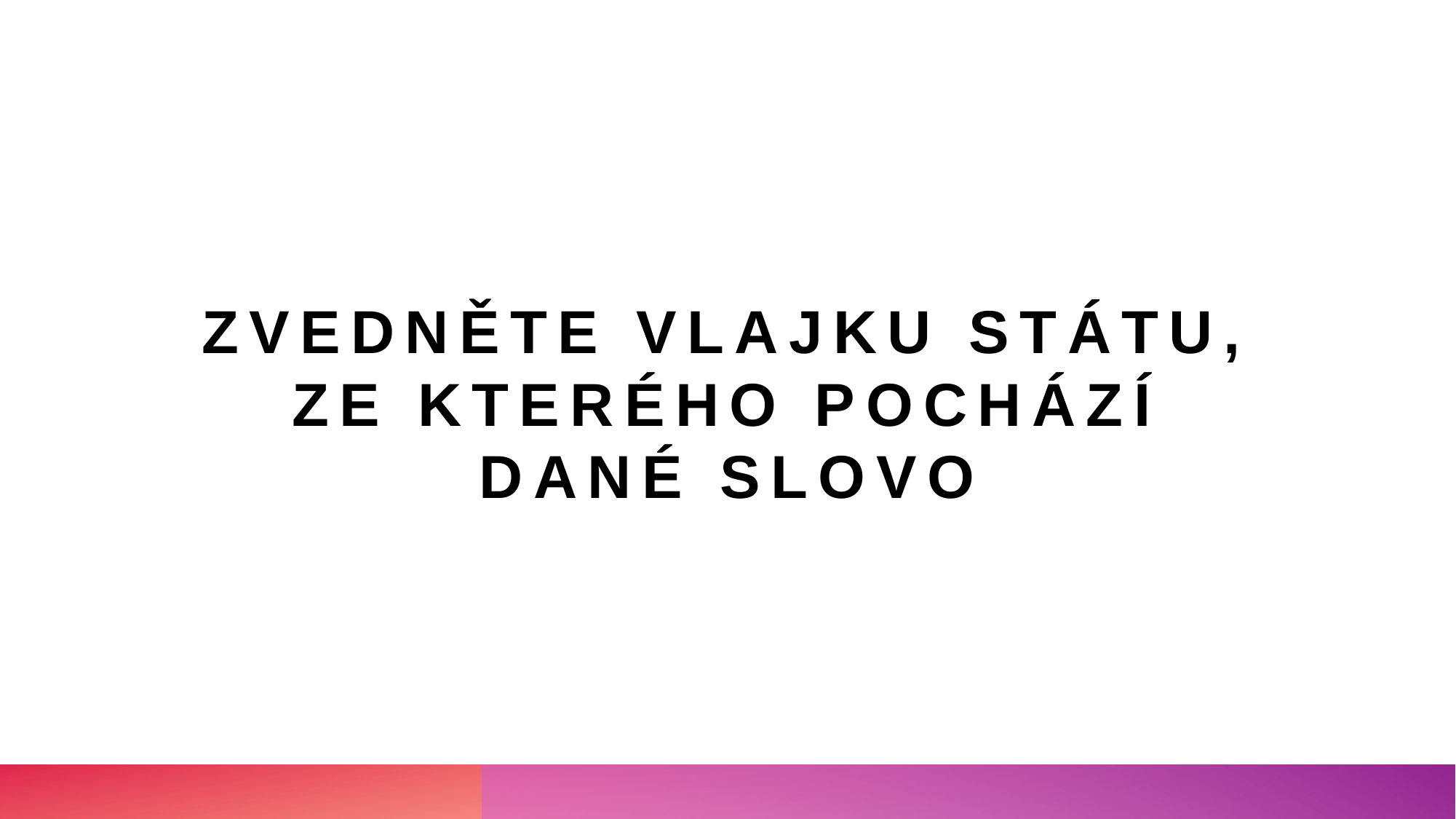

Zvedněte vlajku státu, ze kterého pochází dané slovo